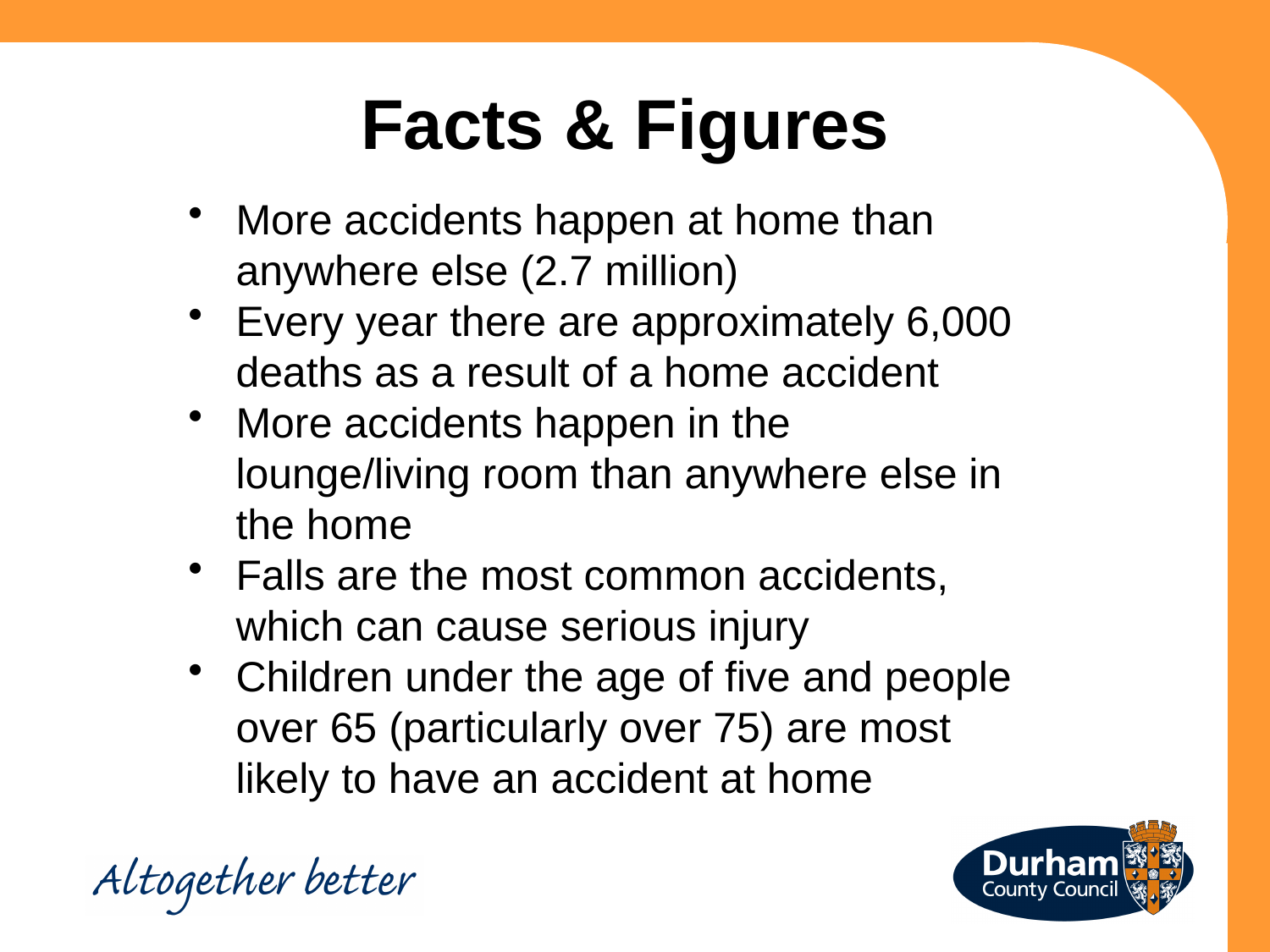

Facts & Figures
More accidents happen at home than anywhere else (2.7 million)
Every year there are approximately 6,000 deaths as a result of a home accident
More accidents happen in the lounge/living room than anywhere else in the home
Falls are the most common accidents, which can cause serious injury
Children under the age of five and people over 65 (particularly over 75) are most likely to have an accident at home